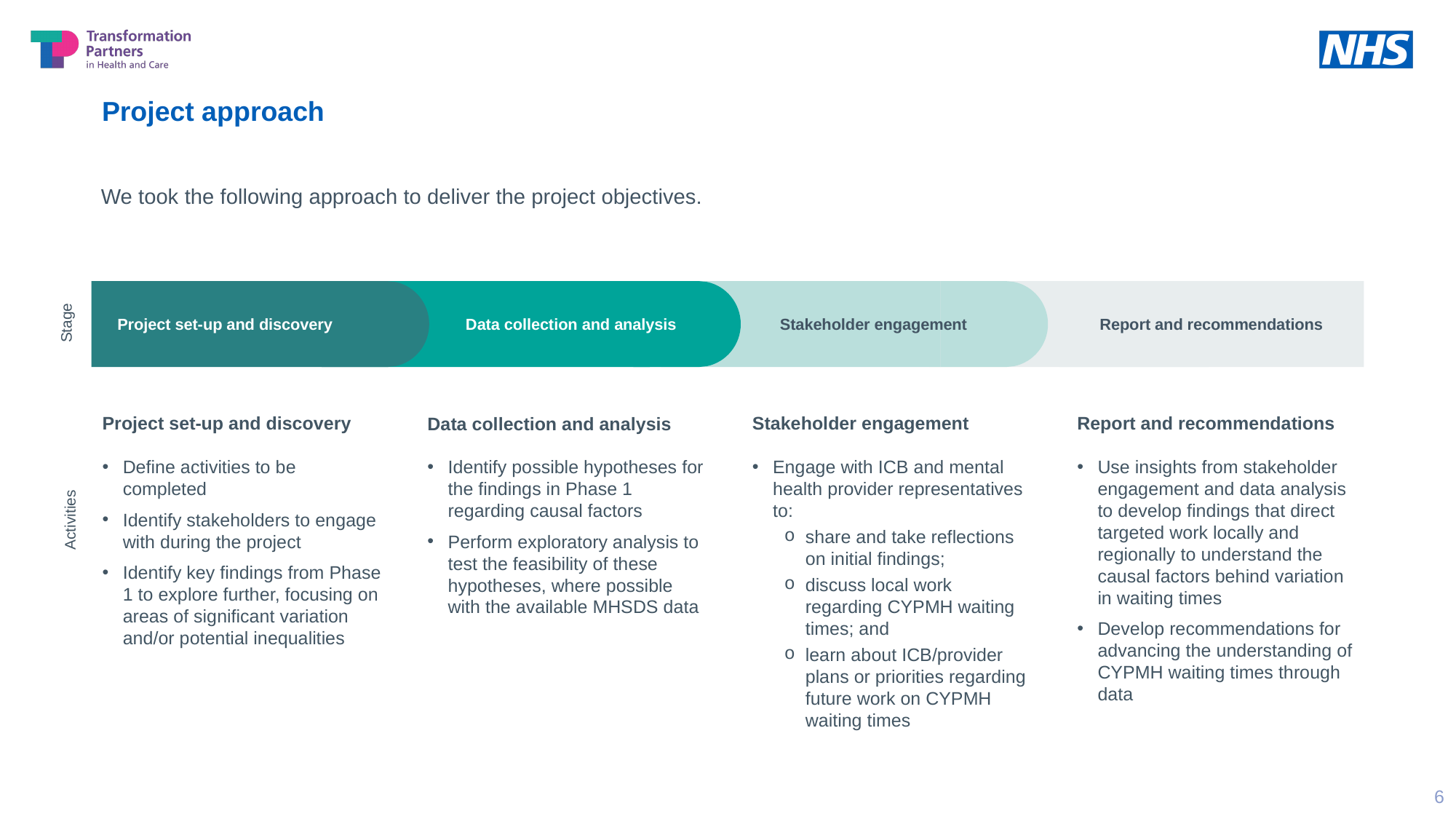

# Project approach
We took the following approach to deliver the project objectives.

Report and recommendations
Project set-up and discovery
Data collection and analysis
Stakeholder engagement
Stage
Project set-up and discovery

Define activities to be completed
Identify stakeholders to engage with during the project
Identify key findings from Phase 1 to explore further, focusing on areas of significant variation and/or potential inequalities
Data collection and analysis

Identify possible hypotheses for the findings in Phase 1 regarding causal factors
Perform exploratory analysis to test the feasibility of these hypotheses, where possible with the available MHSDS data
Stakeholder engagement

Engage with ICB and mental health provider representatives to:
share and take reflections on initial findings;
discuss local work regarding CYPMH waiting times; and
learn about ICB/provider plans or priorities regarding future work on CYPMH waiting times

Report and recommendations

Use insights from stakeholder engagement and data analysis to develop findings that direct targeted work locally and regionally to understand the causal factors behind variation in waiting times
Develop recommendations for advancing the understanding of CYPMH waiting times through data
Activities
6